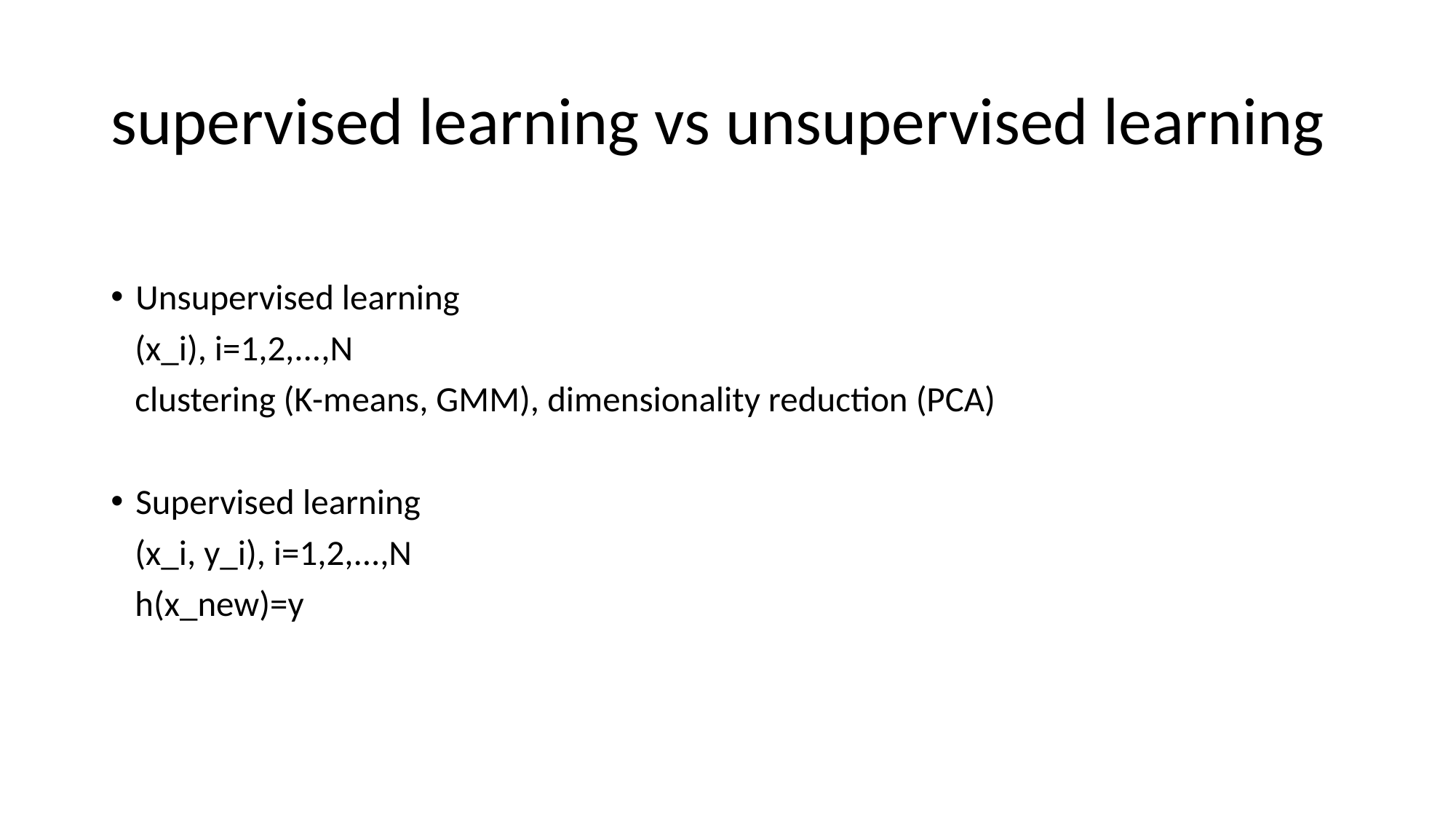

# supervised learning vs unsupervised learning

Unsupervised learning
   (x_i), i=1,2,...,N
   clustering (K-means, GMM), dimensionality reduction (PCA)

Supervised learning
   (x_i, y_i), i=1,2,...,N
   h(x_new)=y